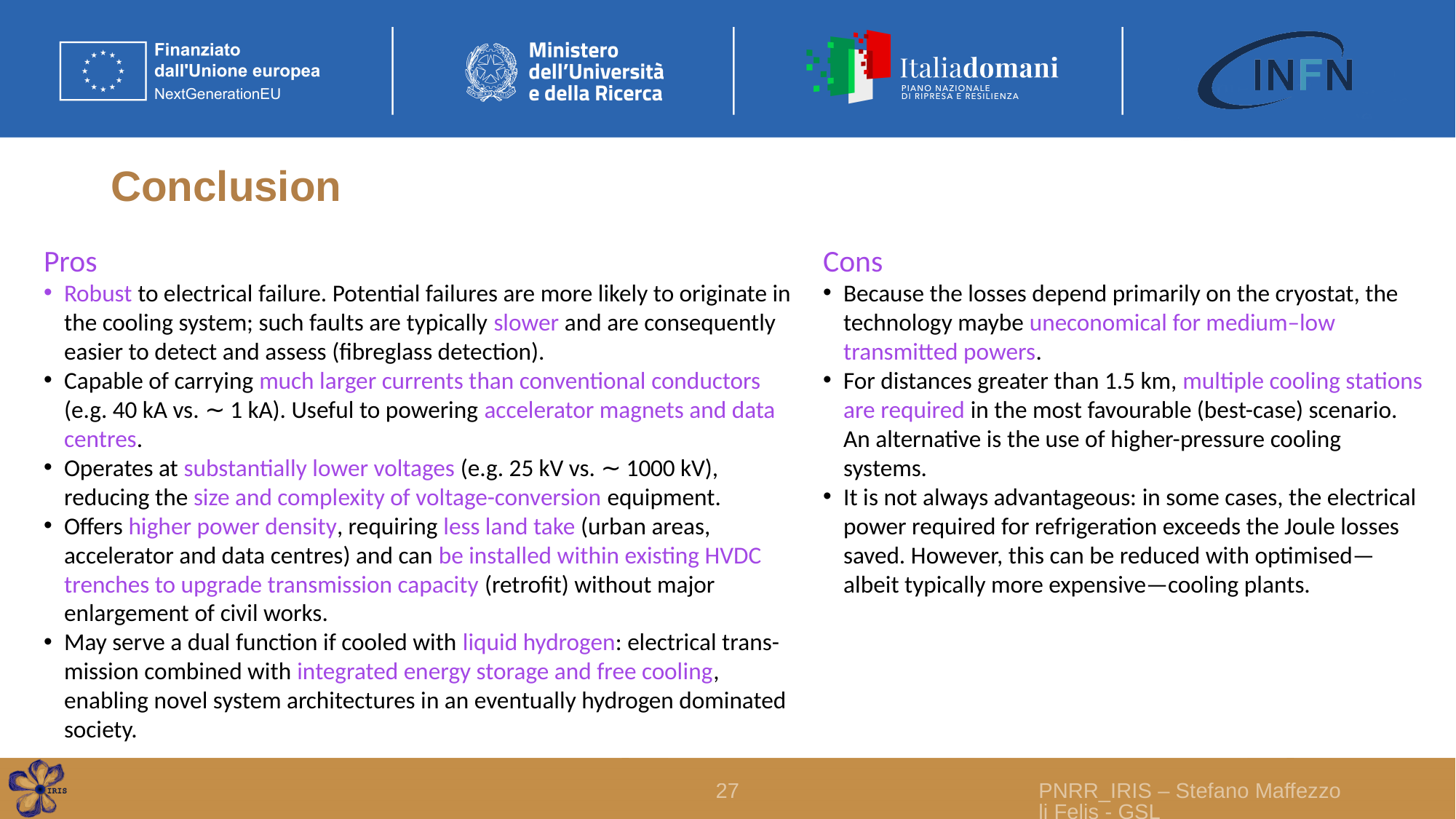

# Conclusion
Pros
Robust to electrical failure. Potential failures are more likely to originate in the cooling system; such faults are typically slower and are consequently easier to detect and assess (fibreglass detection).
Capable of carrying much larger currents than conventional conductors (e.g. 40 kA vs. ∼ 1 kA). Useful to powering accelerator magnets and data centres.
Operates at substantially lower voltages (e.g. 25 kV vs. ∼ 1000 kV), reducing the size and complexity of voltage-conversion equipment.
Offers higher power density, requiring less land take (urban areas, accelerator and data centres) and can be installed within existing HVDC trenches to upgrade transmission capacity (retrofit) without major enlargement of civil works.
May serve a dual function if cooled with liquid hydrogen: electrical trans-mission combined with integrated energy storage and free cooling, enabling novel system architectures in an eventually hydrogen dominated society.
Cons
Because the losses depend primarily on the cryostat, the technology maybe uneconomical for medium–low transmitted powers.
For distances greater than 1.5 km, multiple cooling stations are required in the most favourable (best-case) scenario. An alternative is the use of higher-pressure cooling systems.
It is not always advantageous: in some cases, the electrical power required for refrigeration exceeds the Joule losses saved. However, this can be reduced with optimised—albeit typically more expensive—cooling plants.
27
PNRR_IRIS – Stefano Maffezzoli Felis - GSL